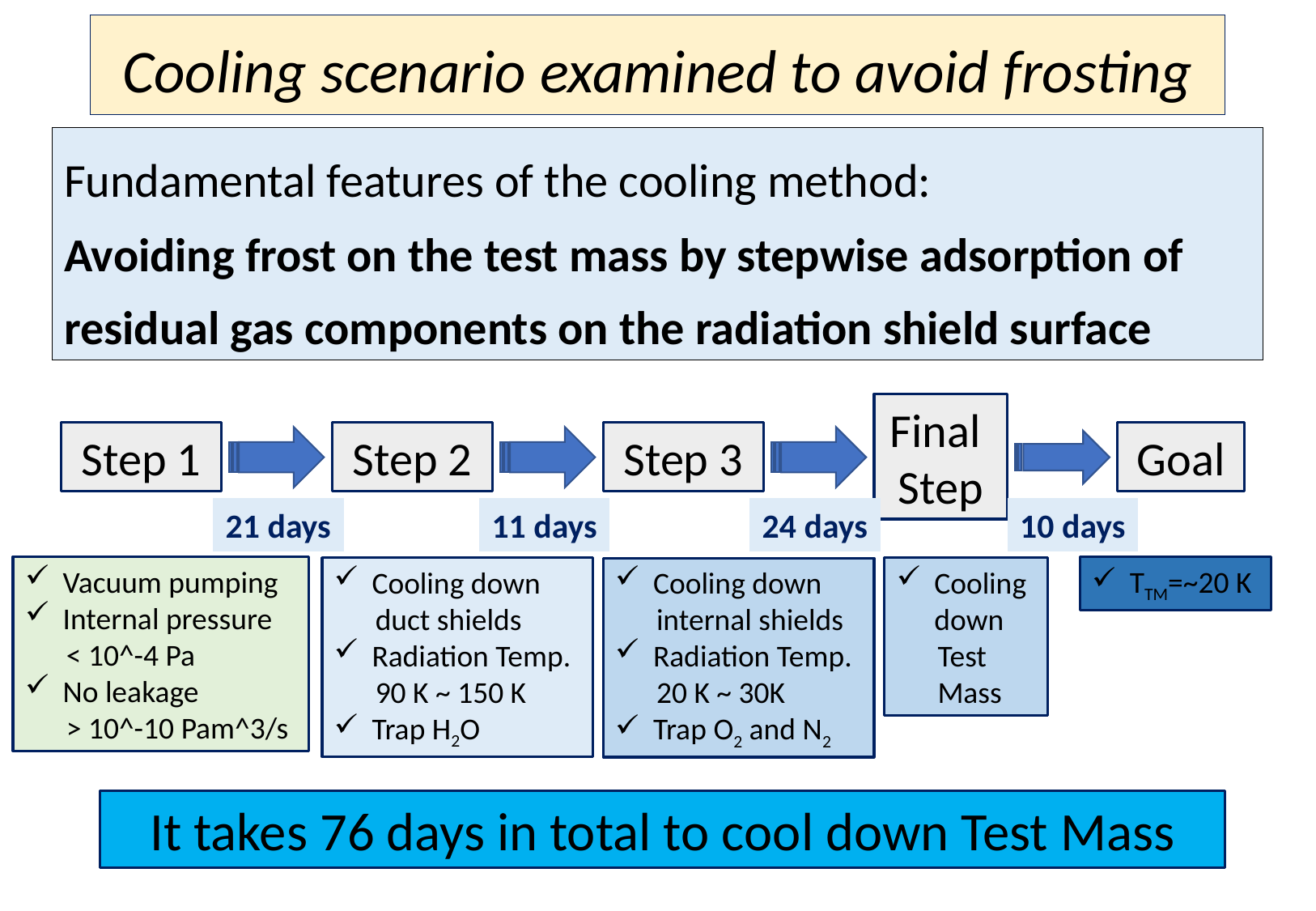

# Cooling scenario examined to avoid frosting
Fundamental features of the cooling method:
Avoiding frost on the test mass by stepwise adsorption of residual gas components on the radiation shield surface
Final
Step
Step 1
Step 2
Step 3
Goal

21 days
11 days
24 days
10 days
Vacuum pumping
Internal pressure
      < 10^-4 Pa
No leakage
      > 10^-10 Pam^3/s
TTM=~20 K
Cooling down
      duct shields
Radiation Temp.
      90 K ~ 150 K
Trap H2O
Cooling down
      Test
      Mass
Cooling down
      internal shields
Radiation Temp.
      20 K ~ 30K
Trap O2 and N2
It takes 76 days in total to cool down Test Mass